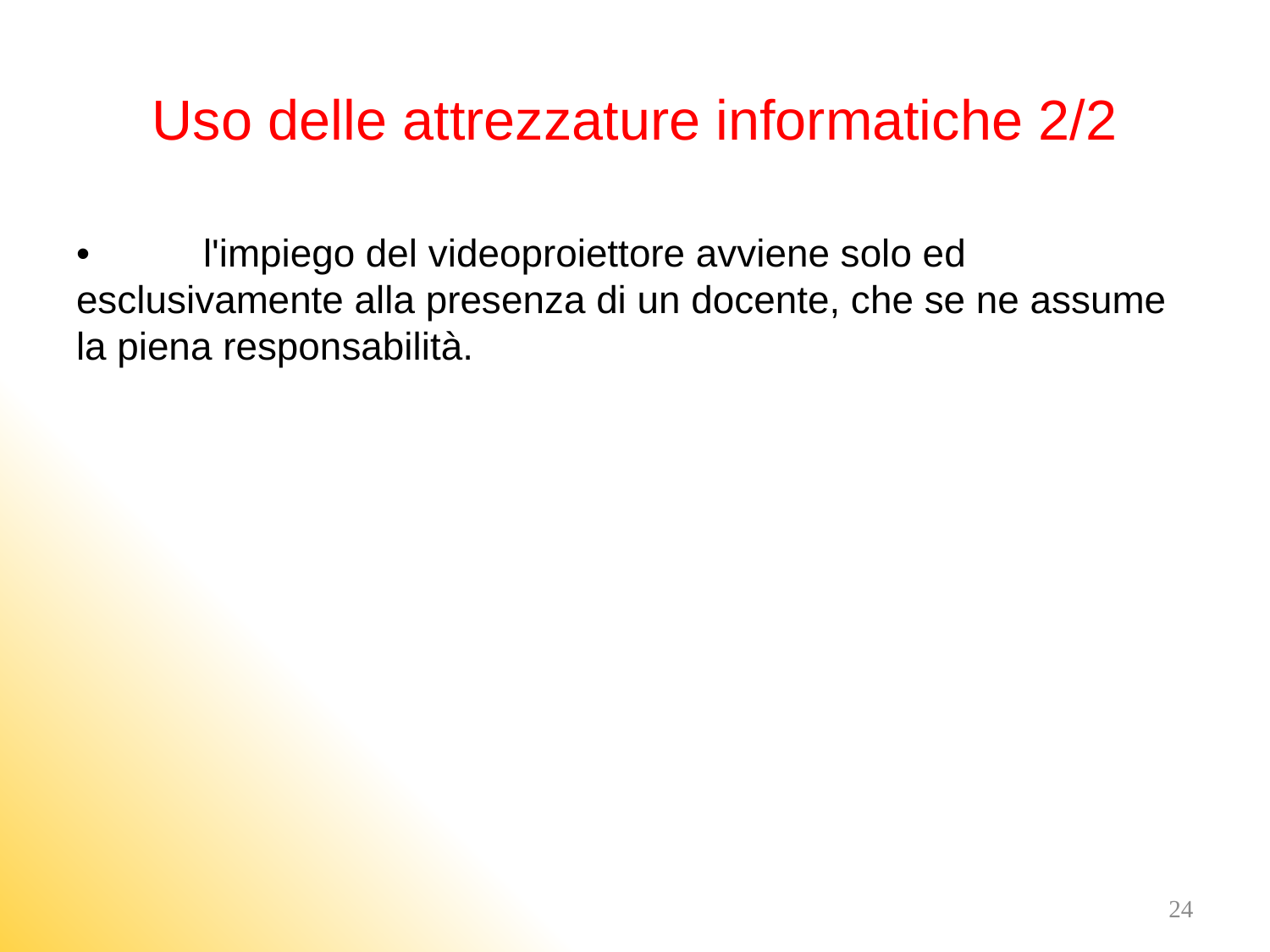

# Uso delle attrezzature informatiche 2/2
•	l'impiego del videoproiettore avviene solo ed esclusivamente alla presenza di un docente, che se ne assume la piena responsabilità.
24